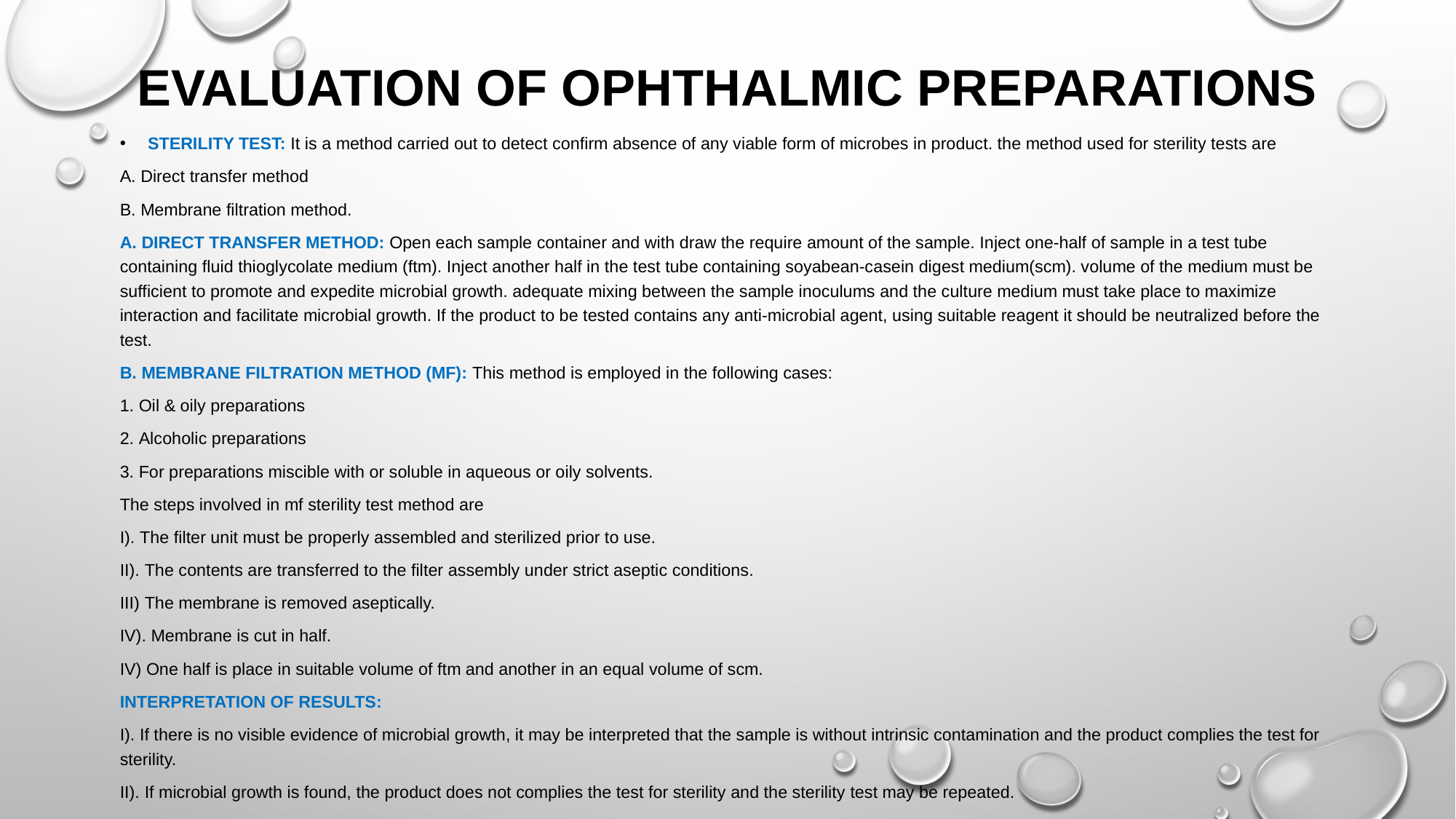

# Evaluation of ophthalmic preparations
Sterility test: It is a method carried out to detect confirm absence of any viable form of microbes in product. the method used for sterility tests are
a. Direct transfer method
b. Membrane filtration method.
a. Direct transfer method: Open each sample container and with draw the require amount of the sample. Inject one-half of sample in a test tube containing fluid thioglycolate medium (ftm). Inject another half in the test tube containing soyabean-casein digest medium(scm). volume of the medium must be sufficient to promote and expedite microbial growth. adequate mixing between the sample inoculums and the culture medium must take place to maximize interaction and facilitate microbial growth. If the product to be tested contains any anti-microbial agent, using suitable reagent it should be neutralized before the test.
b. Membrane filtration method (MF): This method is employed in the following cases:
1. Oil & oily preparations
2. Alcoholic preparations
3. For preparations miscible with or soluble in aqueous or oily solvents.
The steps involved in mf sterility test method are
i). The filter unit must be properly assembled and sterilized prior to use.
Ii). The contents are transferred to the filter assembly under strict aseptic conditions.
iii) The membrane is removed aseptically.
iv). Membrane is cut in half.
iv) One half is place in suitable volume of ftm and another in an equal volume of scm.
Interpretation of results:
i). If there is no visible evidence of microbial growth, it may be interpreted that the sample is without intrinsic contamination and the product complies the test for sterility.
ii). If microbial growth is found, the product does not complies the test for sterility and the sterility test may be repeated.